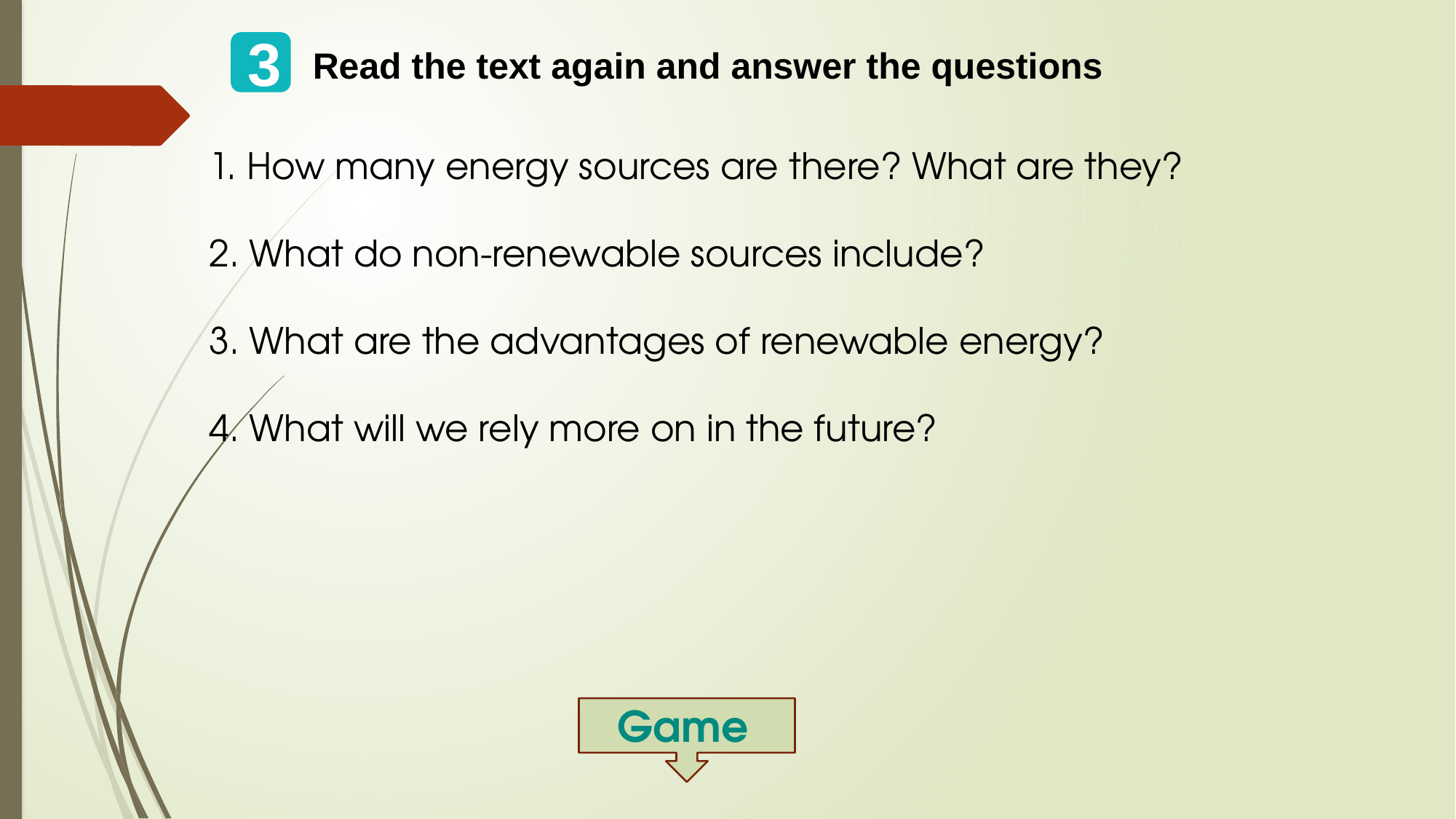

3

Read the text again and answer the questions
1. How many energy sources are there? What are they?

2. What do non-renewable sources include?

3. What are the advantages of renewable energy?

4. What will we rely more on in the future?

Game